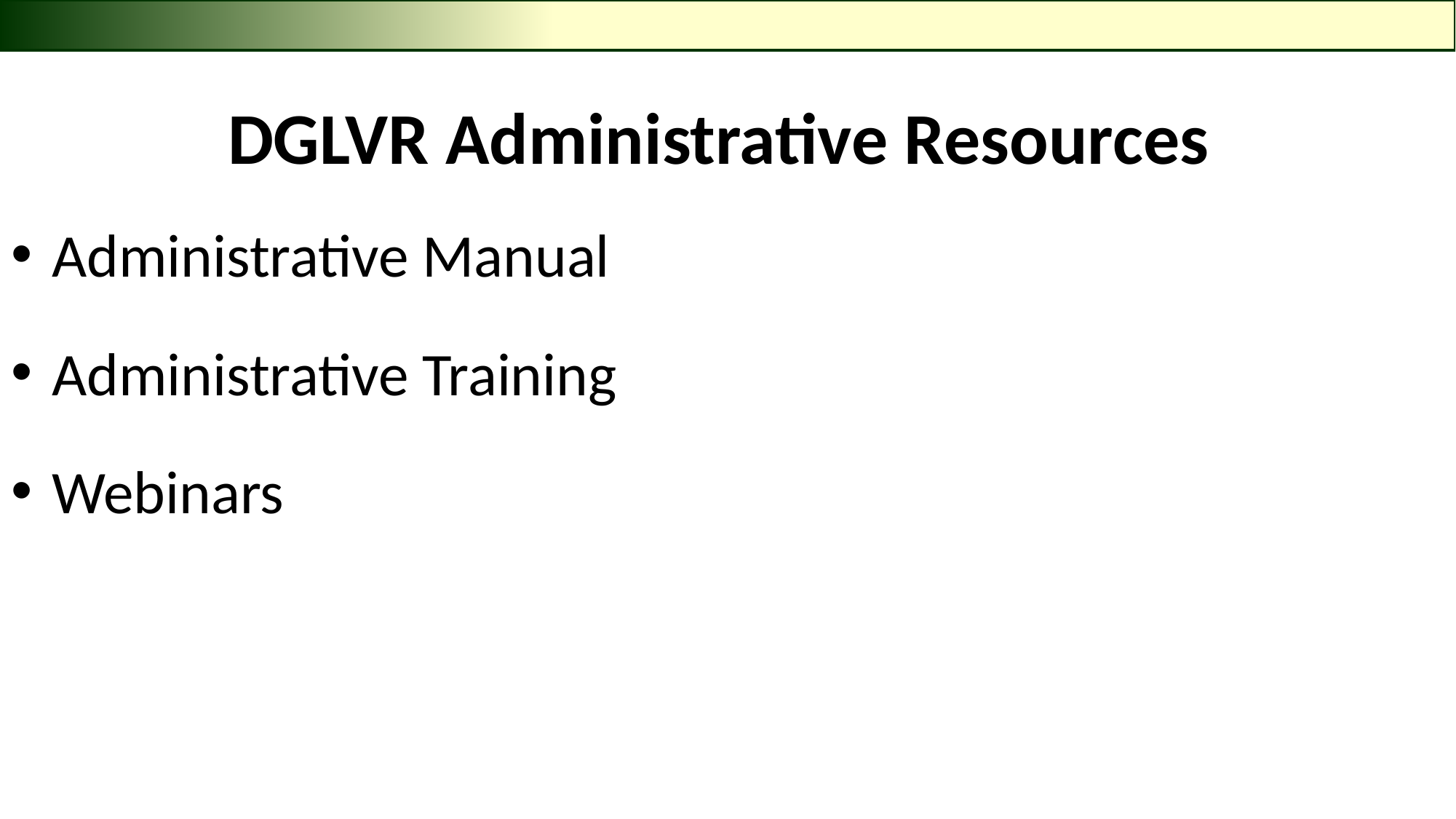

# DGLVR Administrative Resources
Administrative Manual
Administrative Training
Webinars